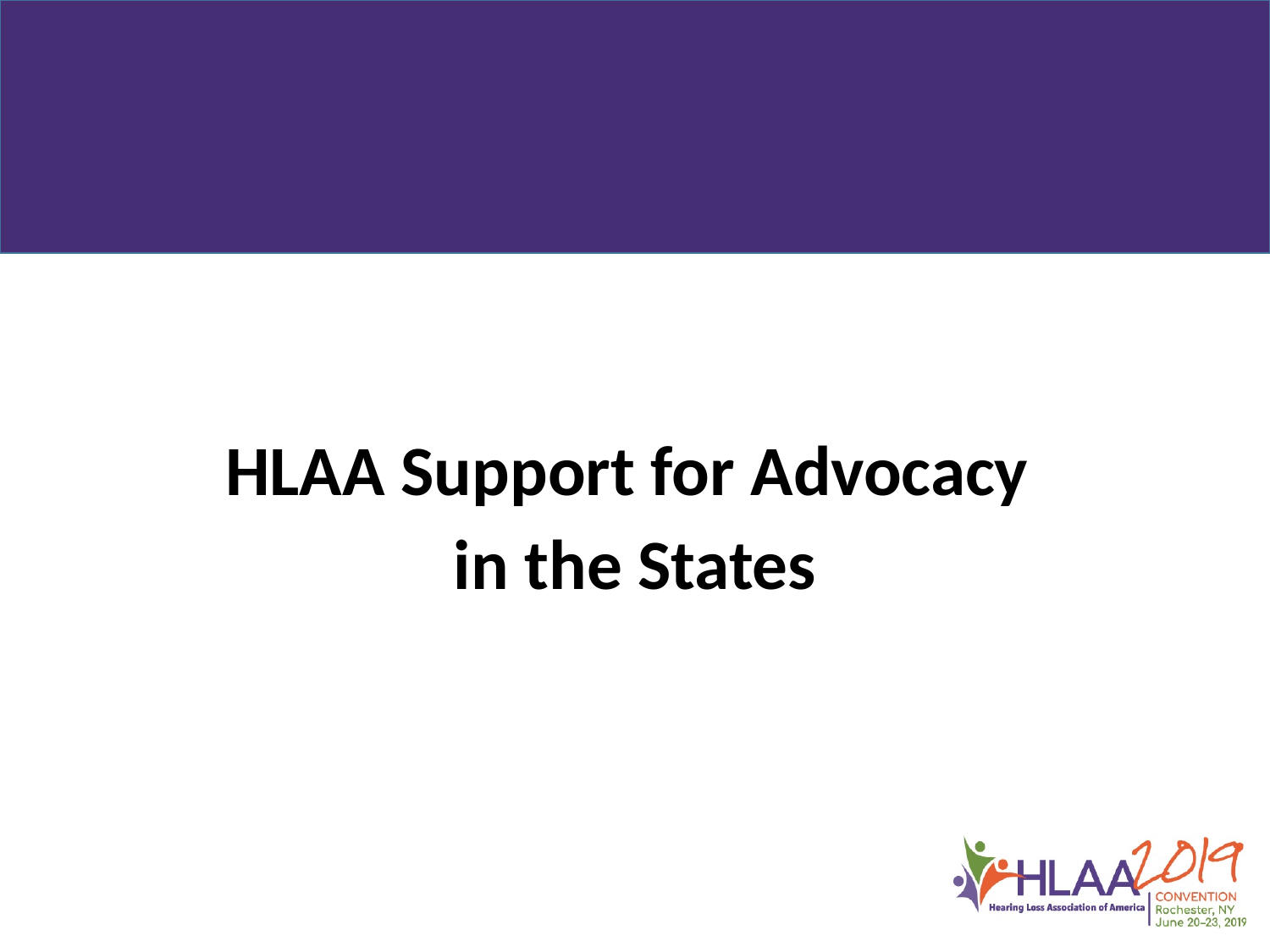

HLAA Support for Advocacy
in the States